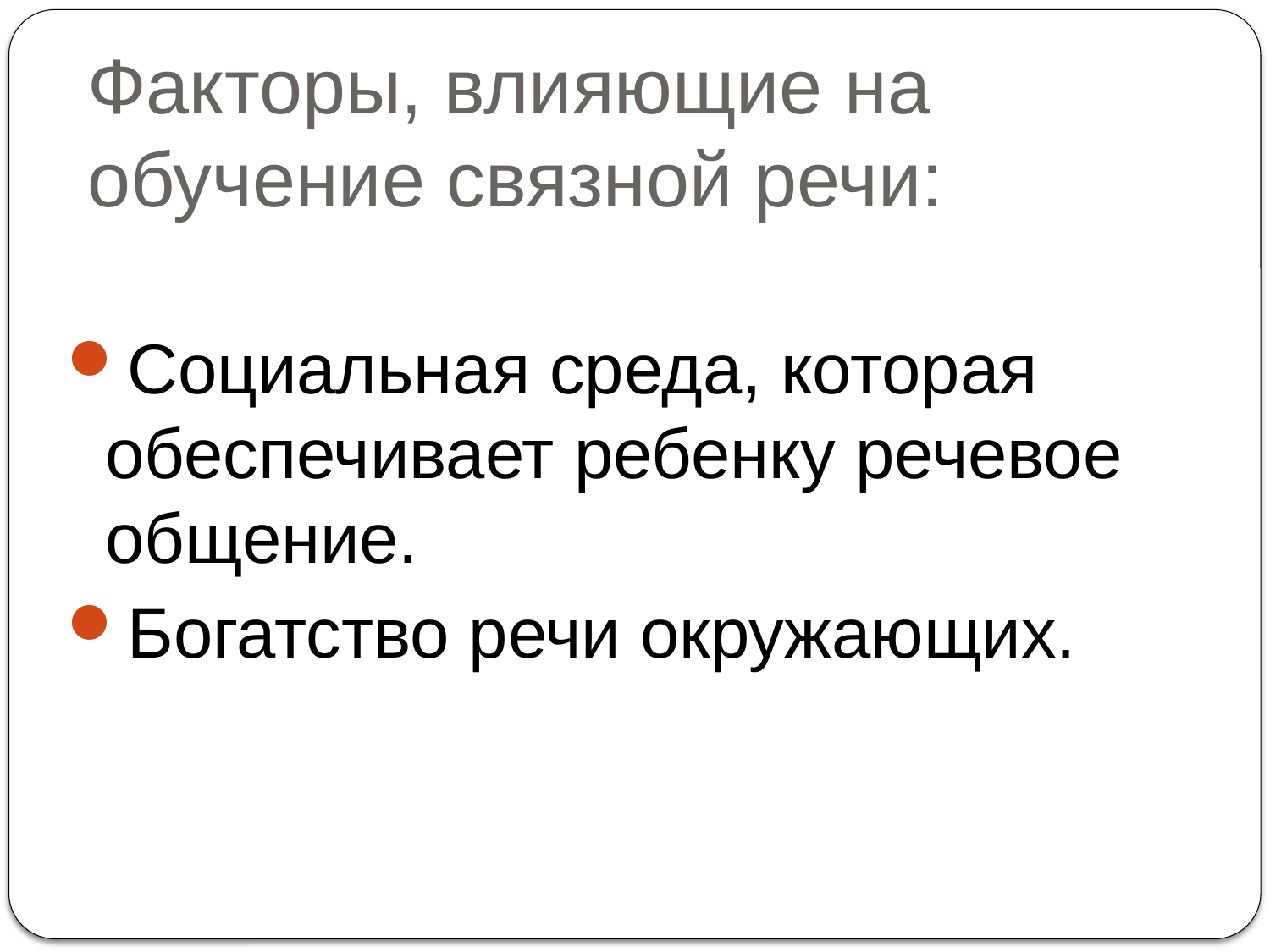

# Факторы, влияющие на обучение связной речи:
Социальная среда, которая обеспечивает ребенку речевое общение.
Богатство речи окружающих.